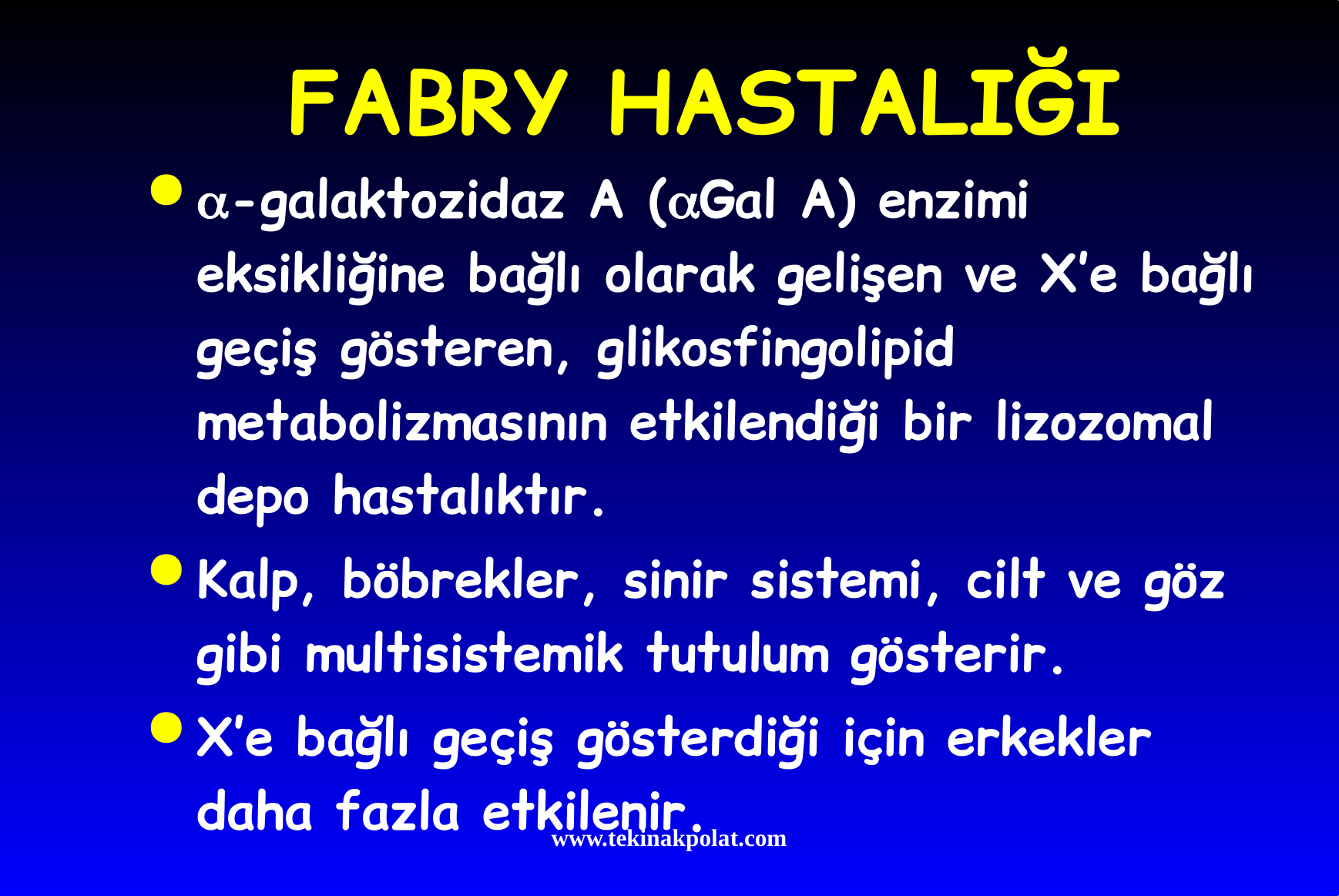

# FABRY HASTALIĞI
α-galaktozidaz A (αGal A) enzimi eksikliğine bağlı olarak gelişen ve X’e bağlı geçiş gösteren, glikosfingolipid metabolizmasının etkilendiği bir lizozomal depo hastalıktır.
Kalp, böbrekler, sinir sistemi, cilt ve göz gibi multisistemik tutulum gösterir.
X’e bağlı geçiş gösterdiği için erkekler daha fazla etkilenir.
www.tekinakpolat.com